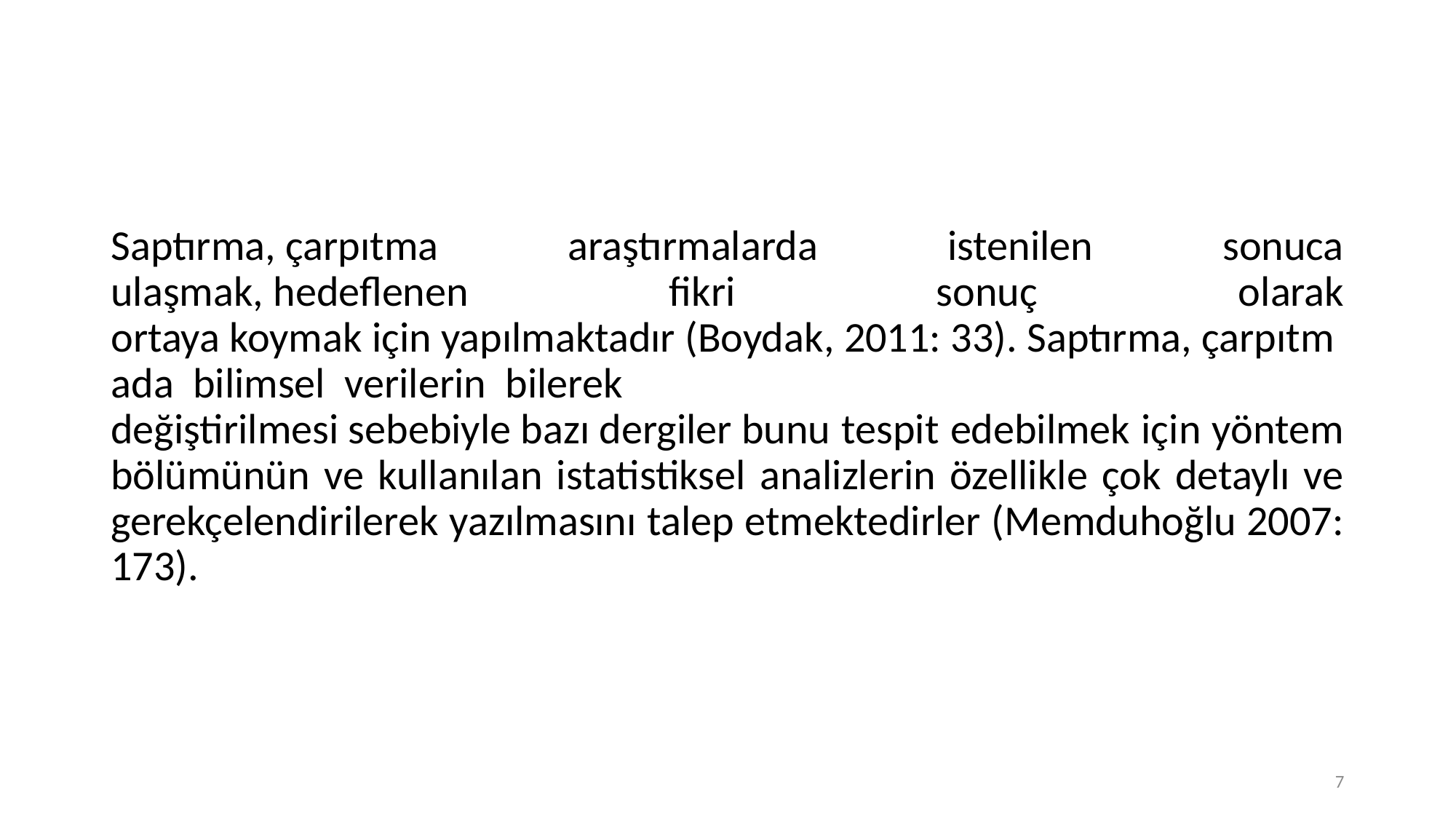

Saptırma, çarpıtma araştırmalarda istenilen sonuca ulaşmak, hedeflenen fikri sonuç olarak ortaya koymak için yapılmaktadır (Boydak, 2011: 33). Saptırma, çarpıtmada  bilimsel  verilerin  bilerek değiştirilmesi sebebiyle bazı dergiler bunu tespit edebilmek için yöntem bölümünün ve kullanılan istatistiksel analizlerin özellikle çok detaylı ve gerekçelendirilerek yazılmasını talep etmektedirler (Memduhoğlu 2007: 173).

7